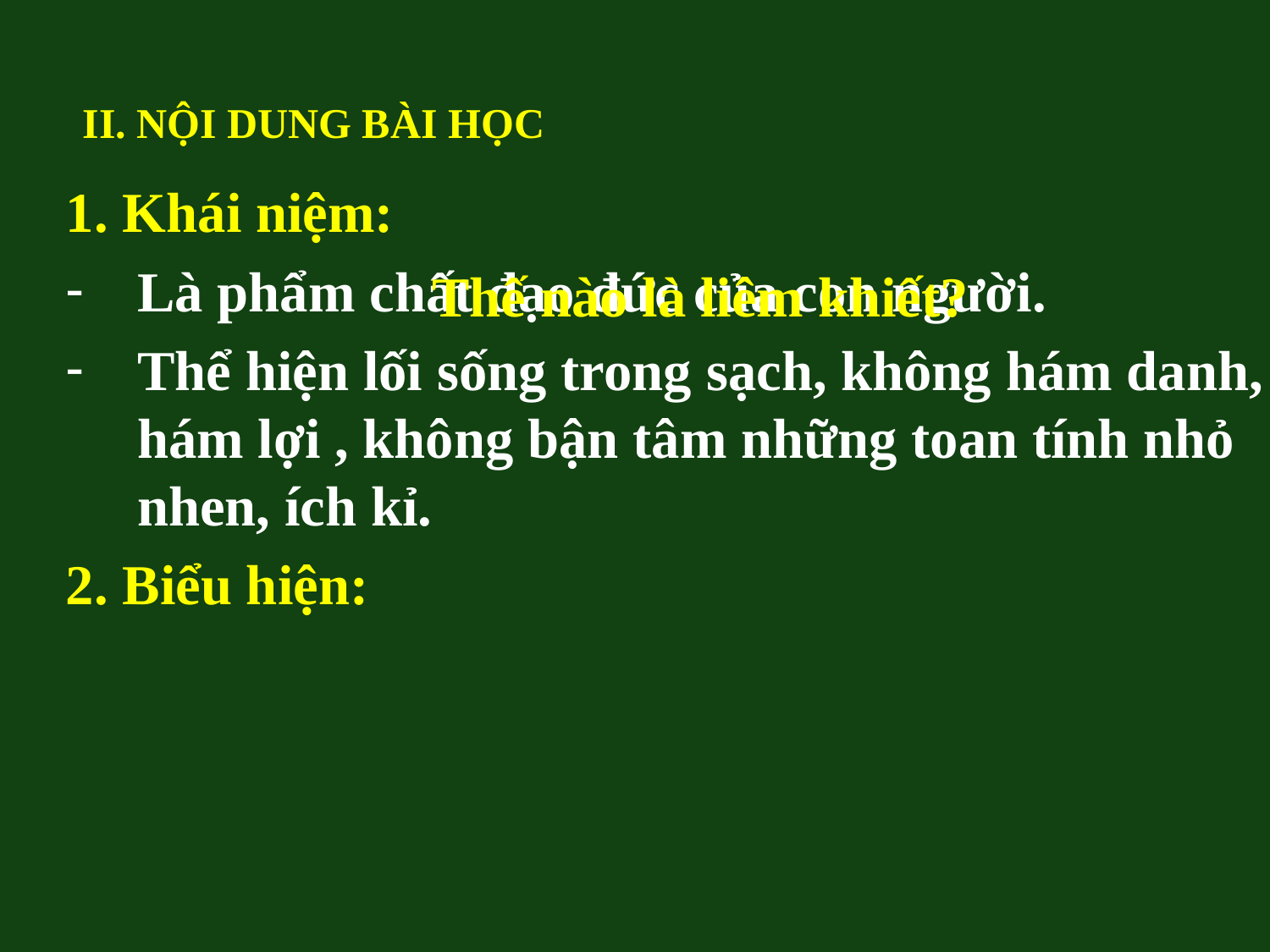

II. NỘI DUNG BÀI HỌC
1. Khái niệm:
Là phẩm chất đạo đức của con người.
Thể hiện lối sống trong sạch, không hám danh, hám lợi , không bận tâm những toan tính nhỏ nhen, ích kỉ.
2. Biểu hiện:
Thế nào là liêm khiết?